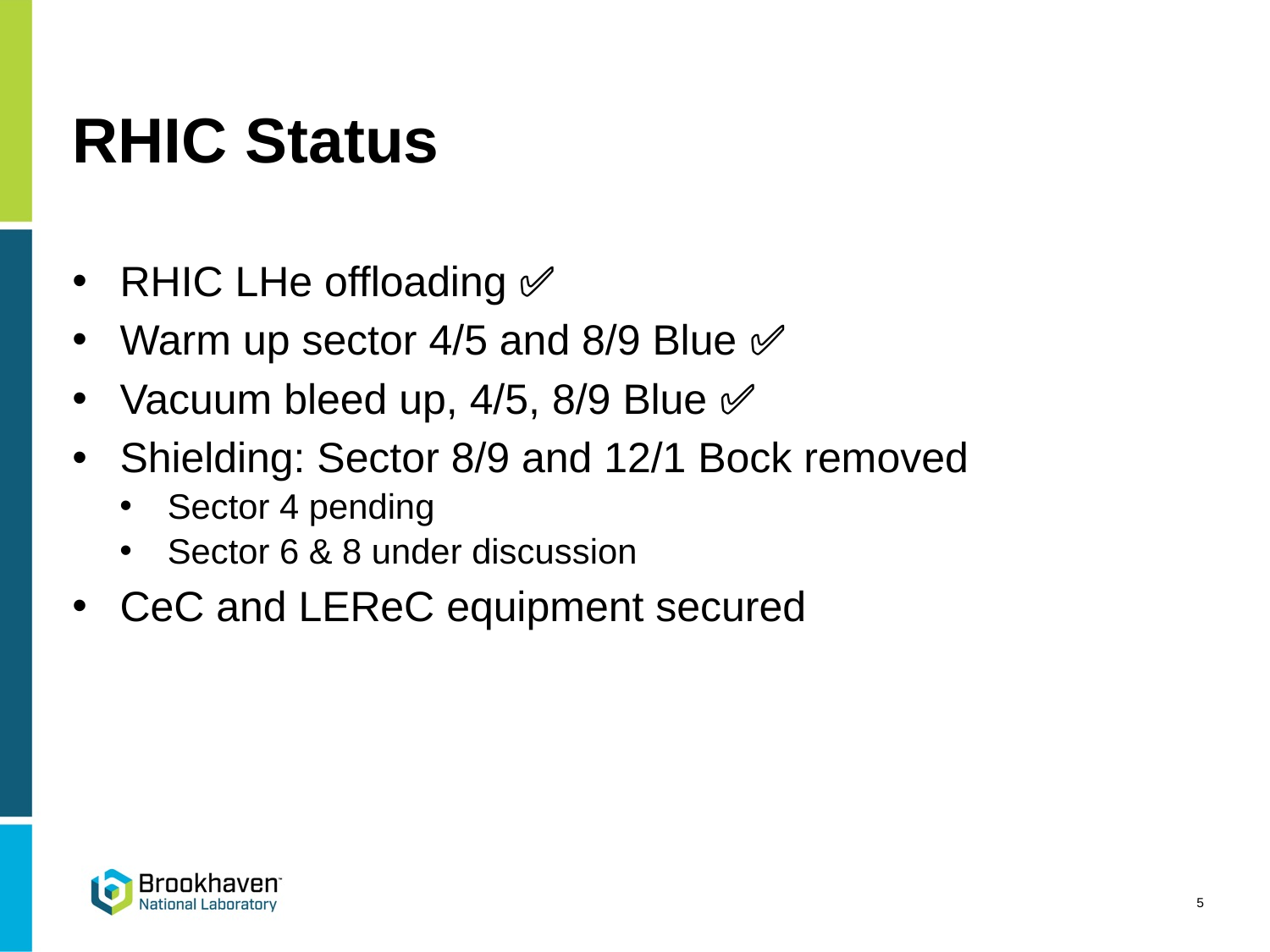

# RHIC Status
RHIC LHe offloading ✅
Warm up sector 4/5 and 8/9 Blue ✅
Vacuum bleed up, 4/5, 8/9 Blue ✅
Shielding: Sector 8/9 and 12/1 Bock removed
Sector 4 pending
Sector 6 & 8 under discussion
CeC and LEReC equipment secured
5